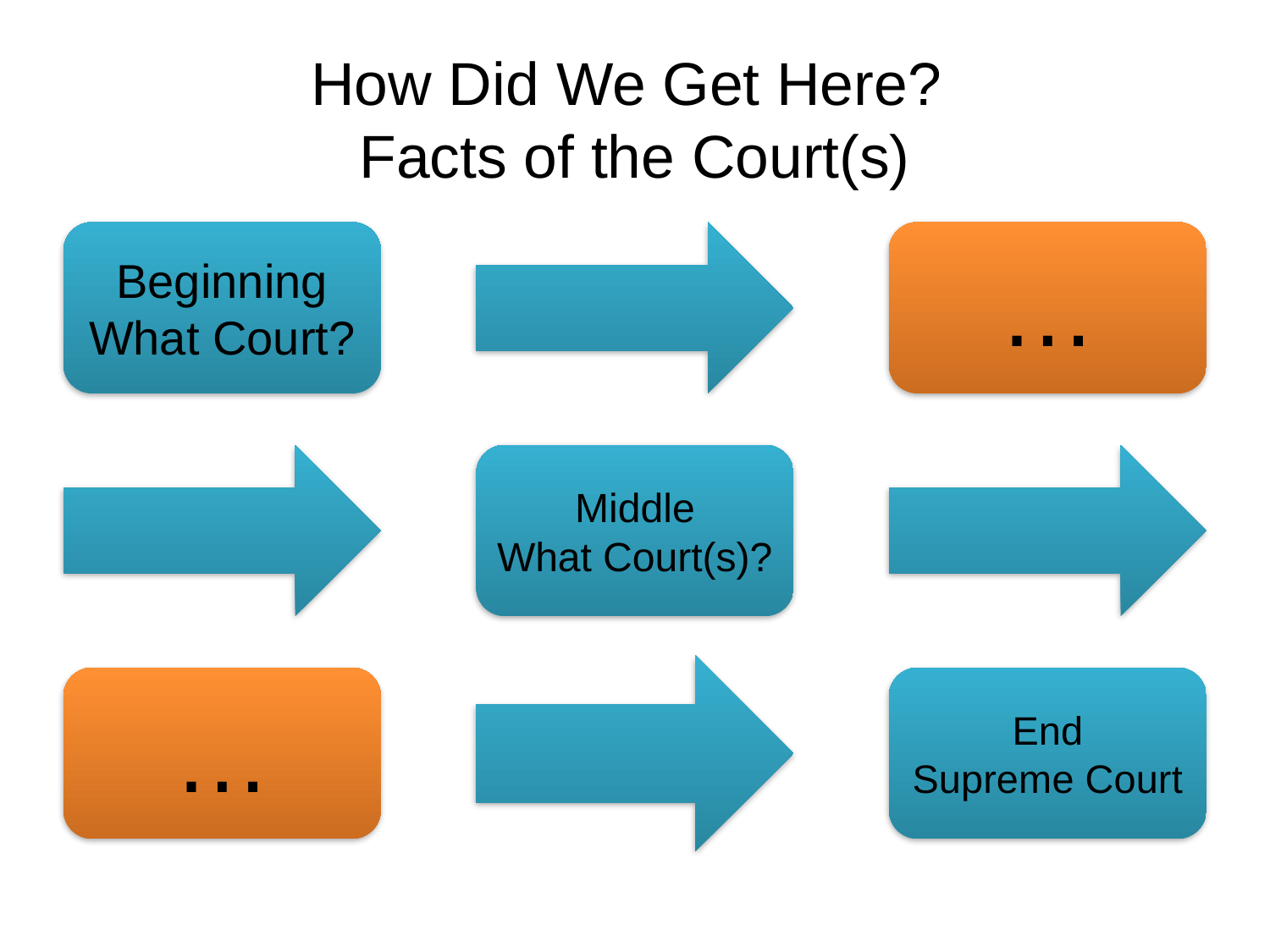

# How Did We Get Here? Facts of the Court(s)
Beginning
What Court?
…
Middle
What Court(s)?
…
End
Supreme Court